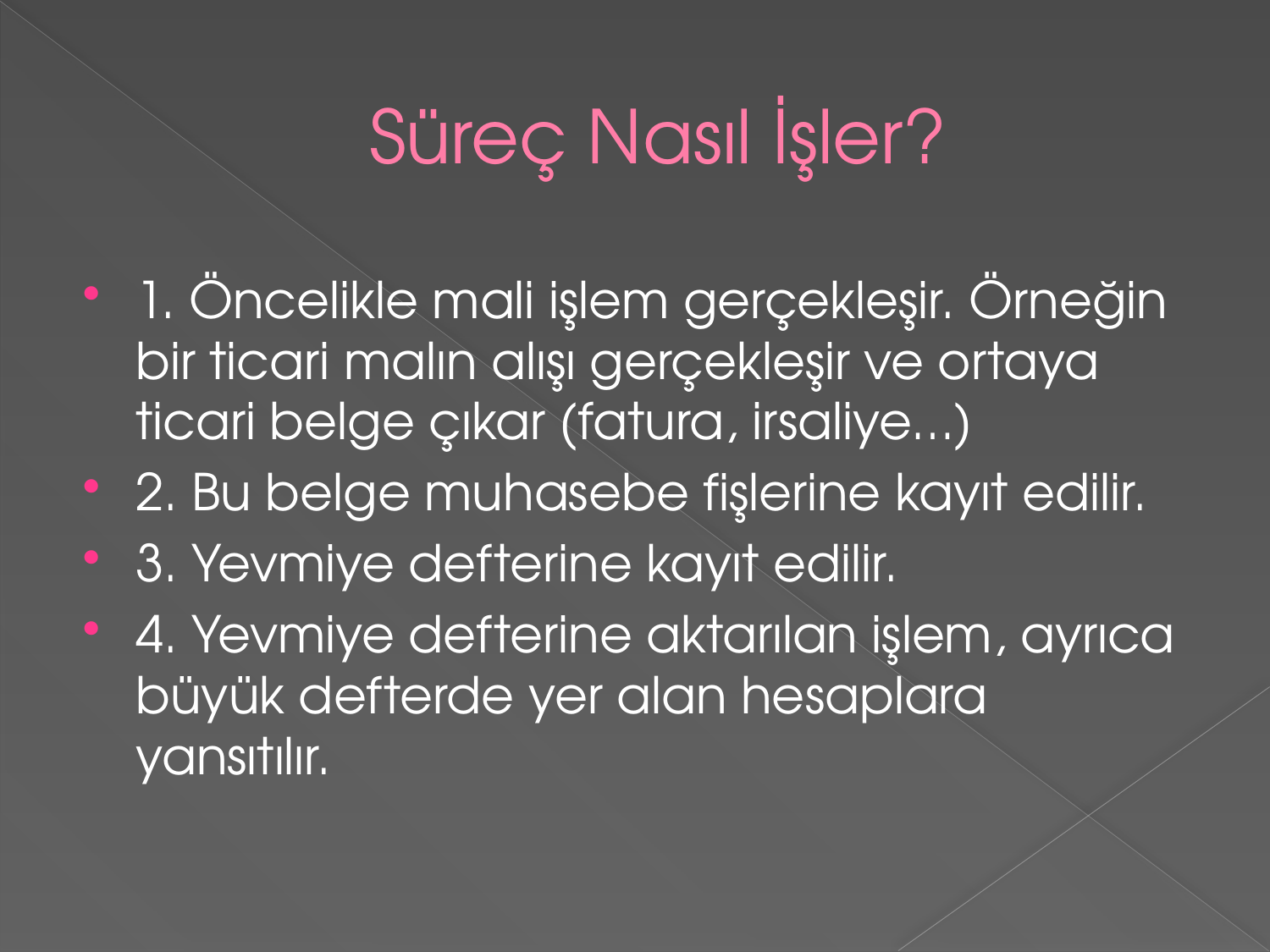

# Süreç Nasıl İşler?
1. Öncelikle mali işlem gerçekleşir. Örneğin bir ticari malın alışı gerçekleşir ve ortaya ticari belge çıkar (fatura, irsaliye…)
2. Bu belge muhasebe fişlerine kayıt edilir.
3. Yevmiye defterine kayıt edilir.
4. Yevmiye defterine aktarılan işlem, ayrıca büyük defterde yer alan hesaplara yansıtılır.